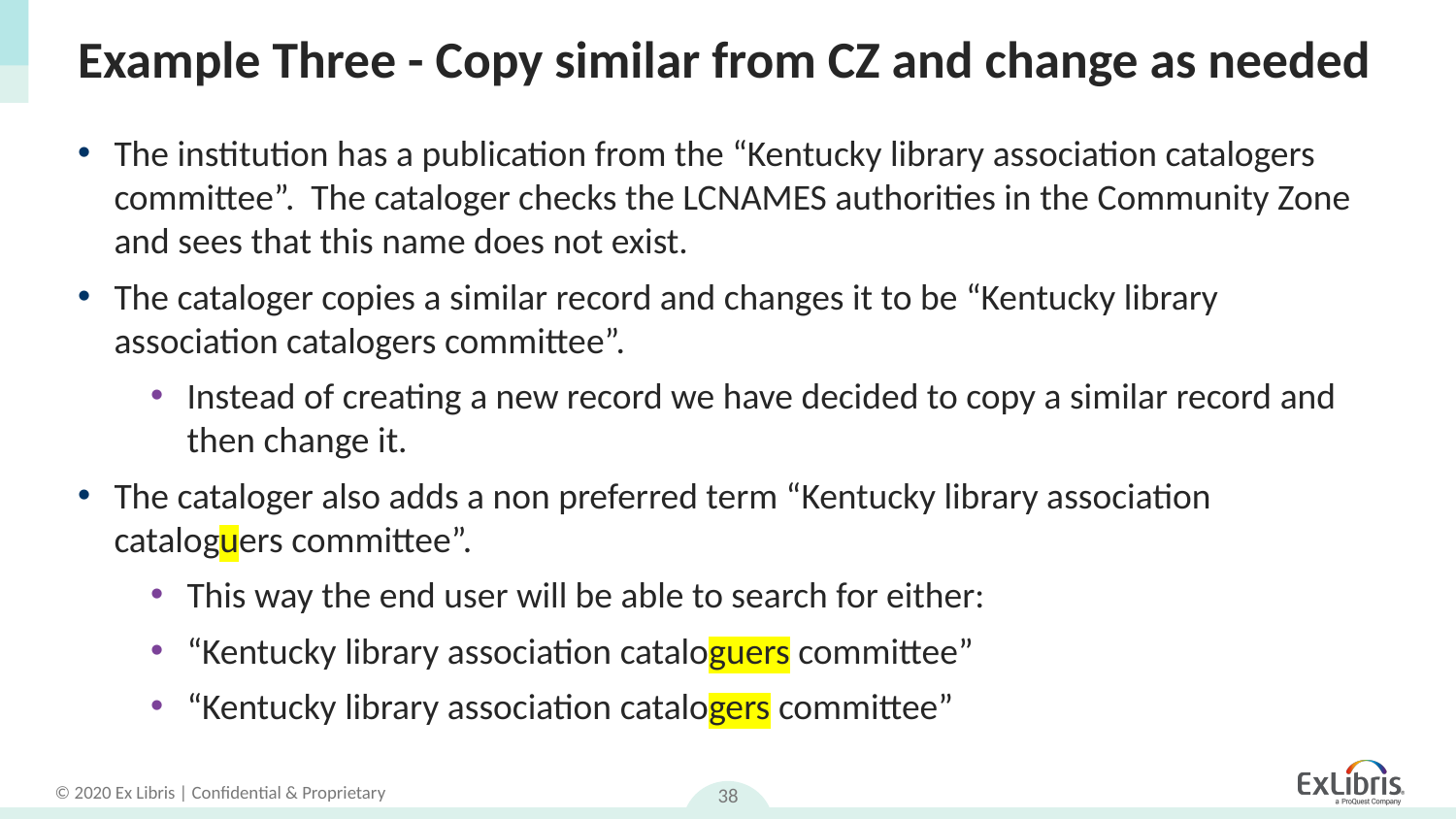

# Example Three - Copy similar from CZ and change as needed
The institution has a publication from the “Kentucky library association catalogers committee”.  The cataloger checks the LCNAMES authorities in the Community Zone and sees that this name does not exist.
The cataloger copies a similar record and changes it to be “Kentucky library association catalogers committee”.
Instead of creating a new record we have decided to copy a similar record and then change it.
The cataloger also adds a non preferred term “Kentucky library association cataloguers committee”.
This way the end user will be able to search for either:
“Kentucky library association cataloguers committee”
“Kentucky library association catalogers committee”

38